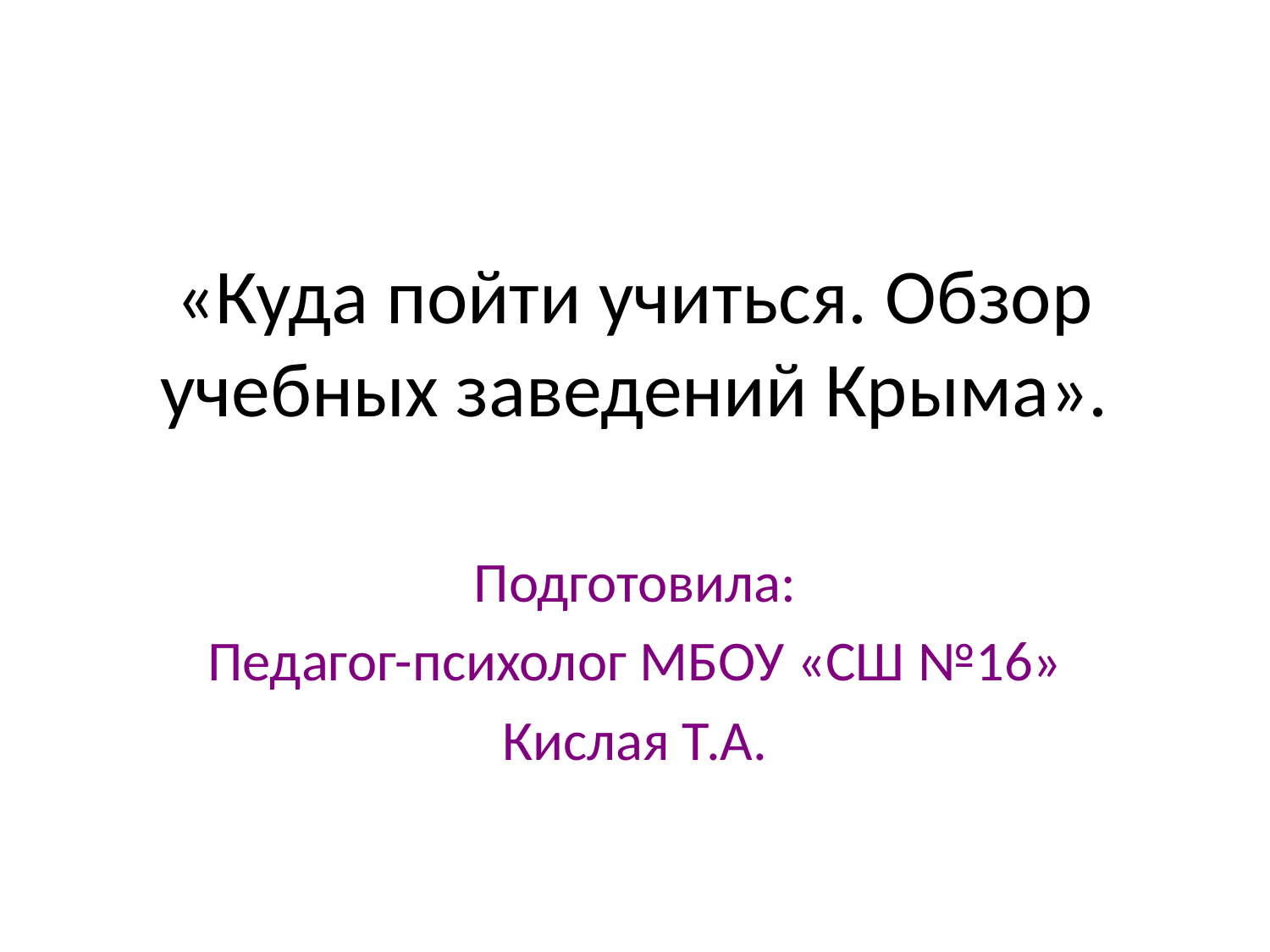

# «Куда пойти учиться. Обзор учебных заведений Крыма».
Подготовила:
Педагог-психолог МБОУ «СШ №16»
Кислая Т.А.